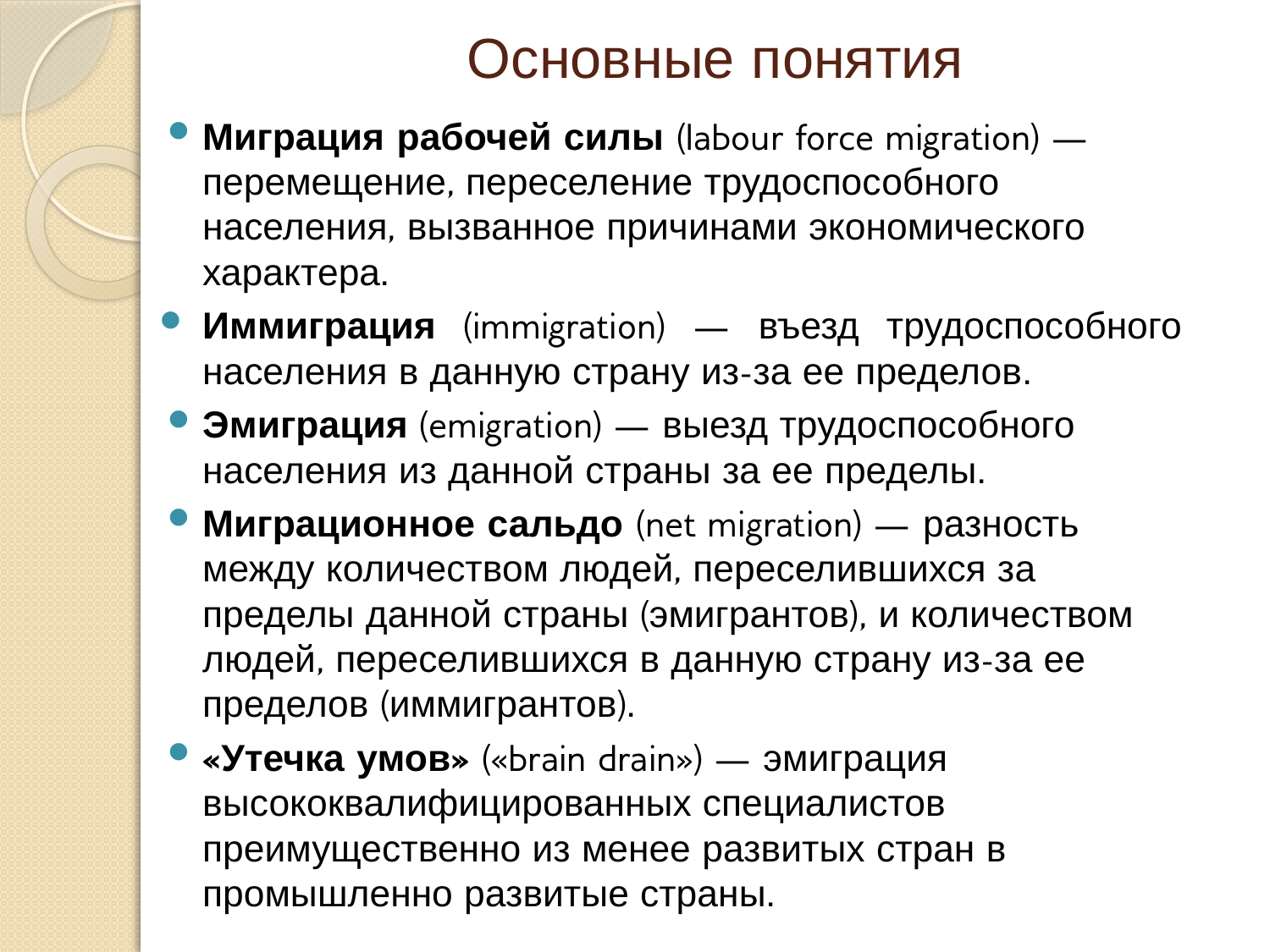

# Основные понятия
Миграция рабочей силы (labour force migration) — перемещение, переселение трудоспособного населения, вызванное причинами экономического характера.
Иммиграция (immigration) — въезд трудоспособного населения в данную страну из-за ее пределов.
Эмиграция (emigration) — выезд трудоспособного населения из данной страны за ее пределы.
Миграционное сальдо (net migration) — разность между количеством людей, переселившихся за пределы данной страны (эмигрантов), и количеством людей, переселившихся в данную страну из-за ее пределов (иммигрантов).
«Утечка умов» («brain drain») — эмиграция высококвалифицированных специалистов преимущественно из менее развитых стран в промышленно развитые страны.